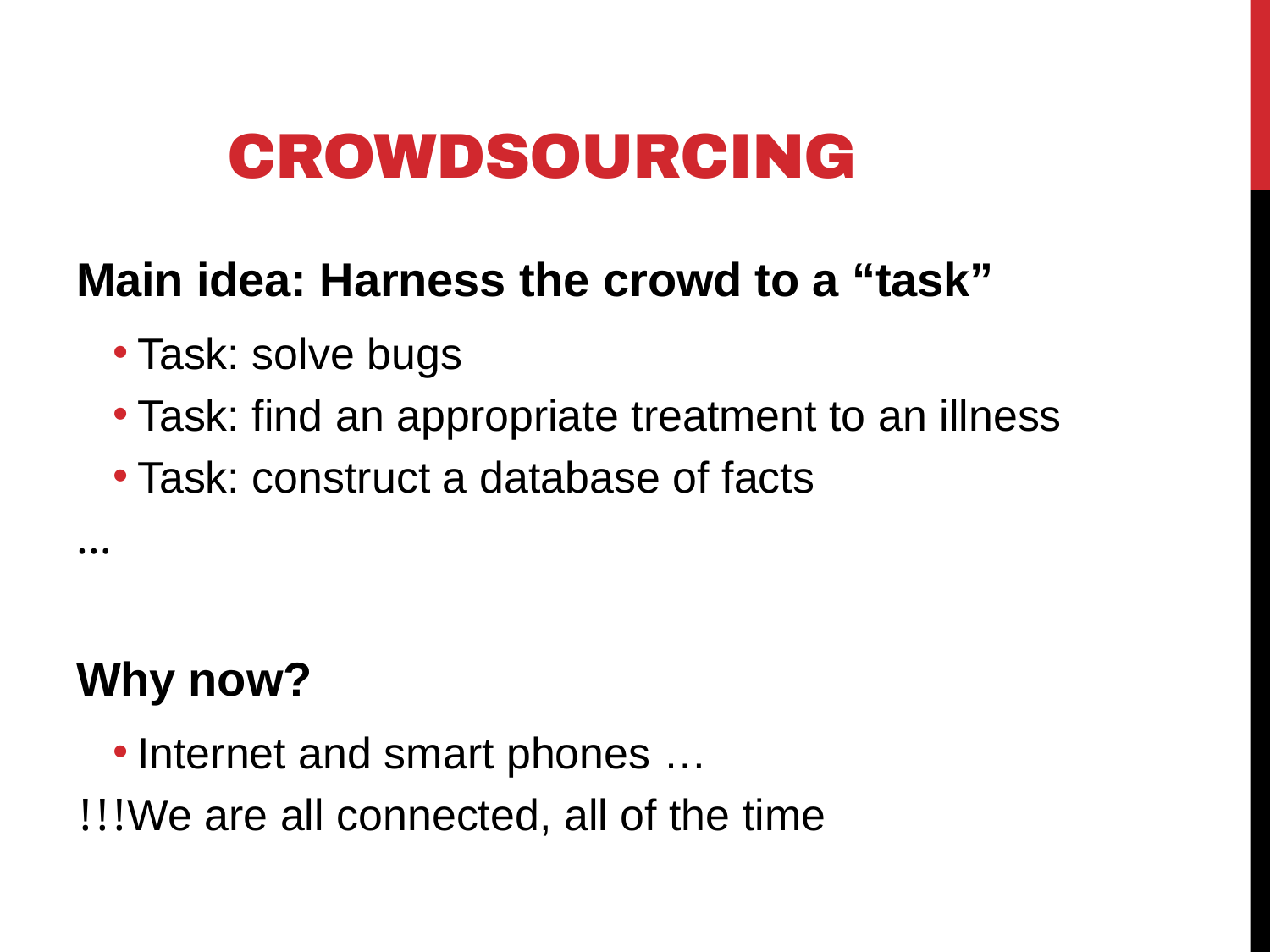

# CrowdSourcing
Main idea: Harness the crowd to a “task”
Task: solve bugs
Task: find an appropriate treatment to an illness
Task: construct a database of facts
…

Why now?
Internet and smart phones …
    We are all connected, all of the time!!!